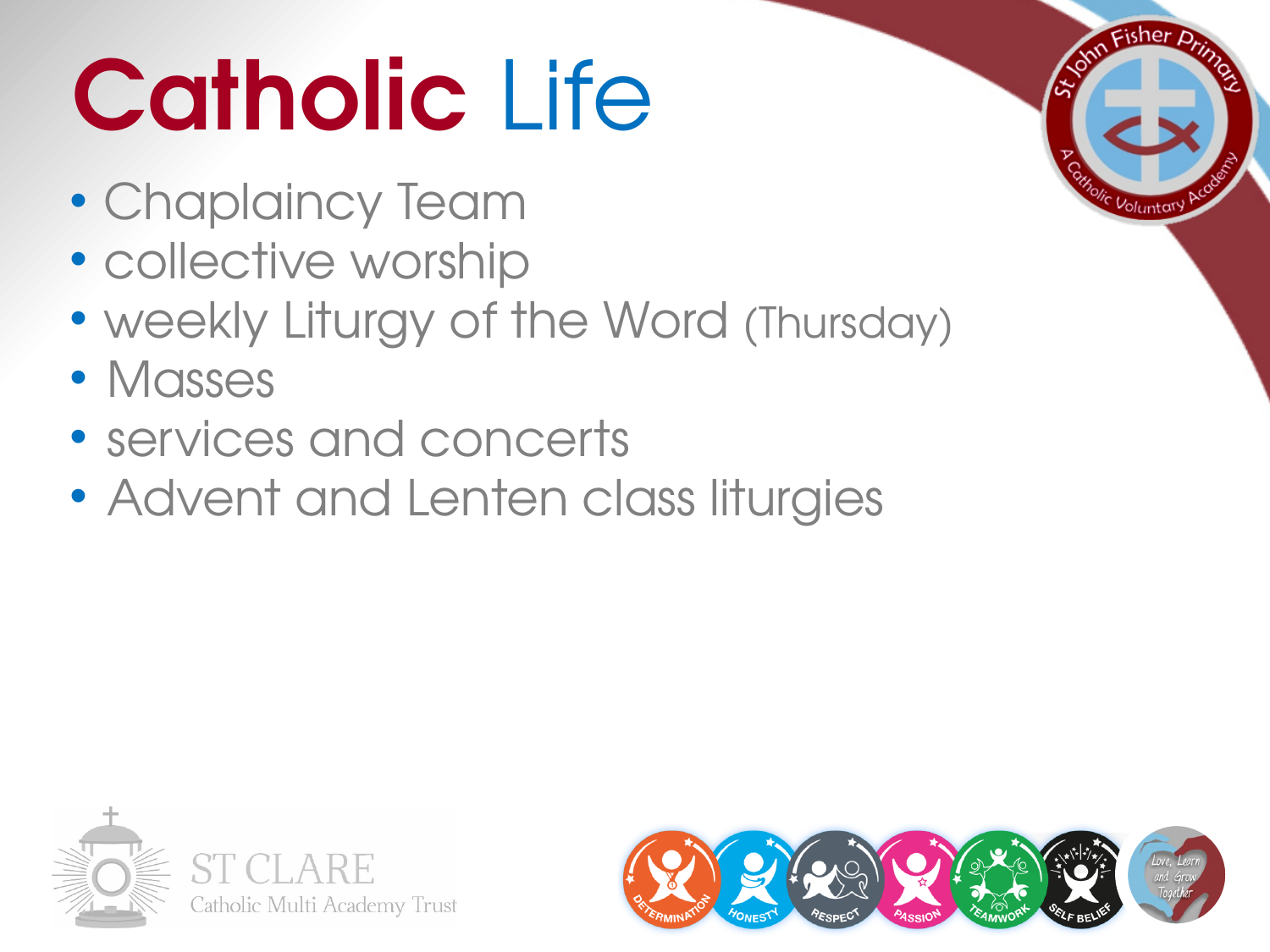

Catholic Life

Chaplaincy Team
collective worship
weekly Liturgy of the Word (Thursday)
Masses
services and concerts
Advent and Lenten class liturgies